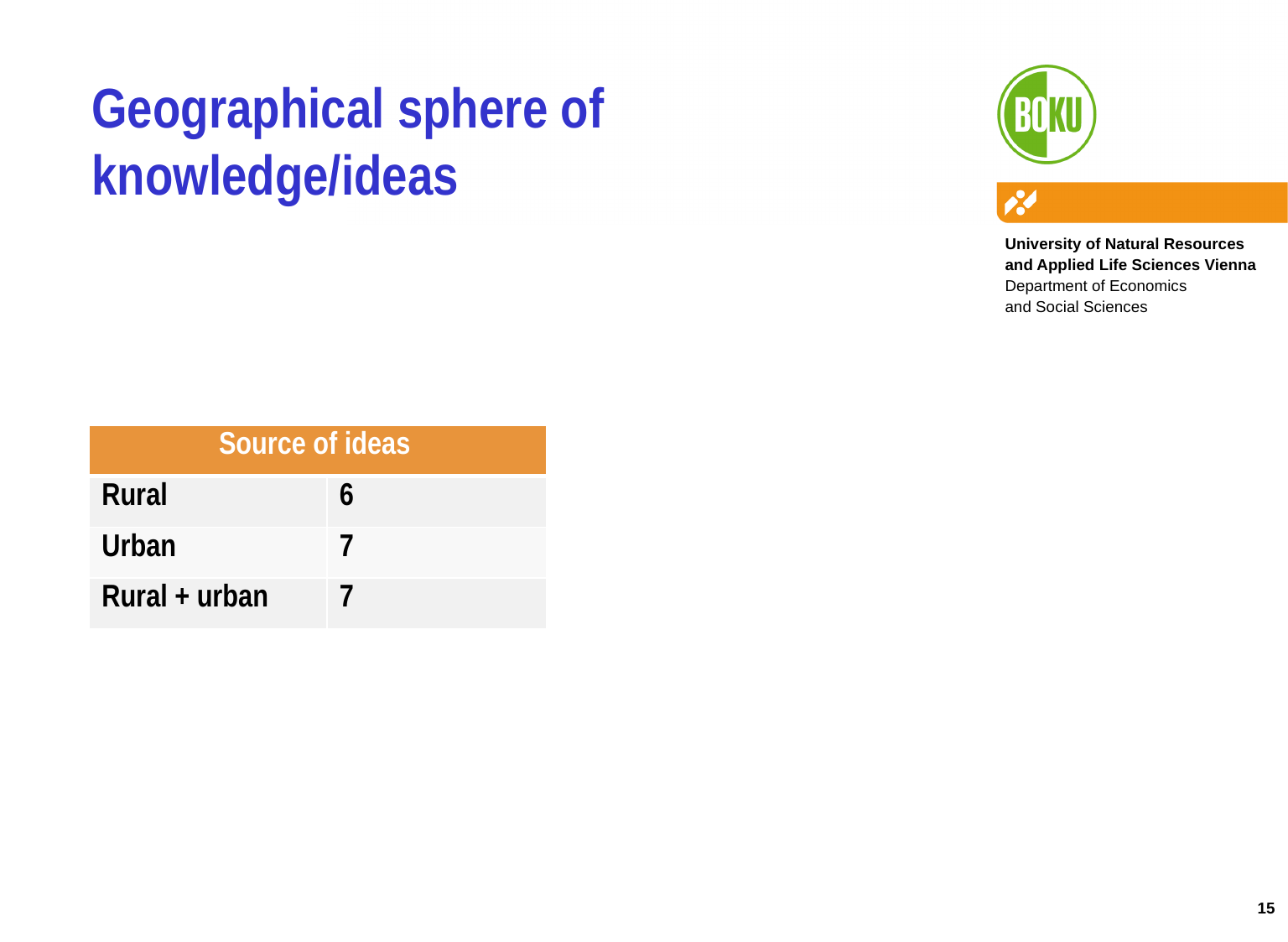

Geographical sphere of knowledge/ideas
| Source of ideas |  |
| --- | --- |
| Rural | 6 |
| Urban | 7 |
| Rural + urban | 7 |
15